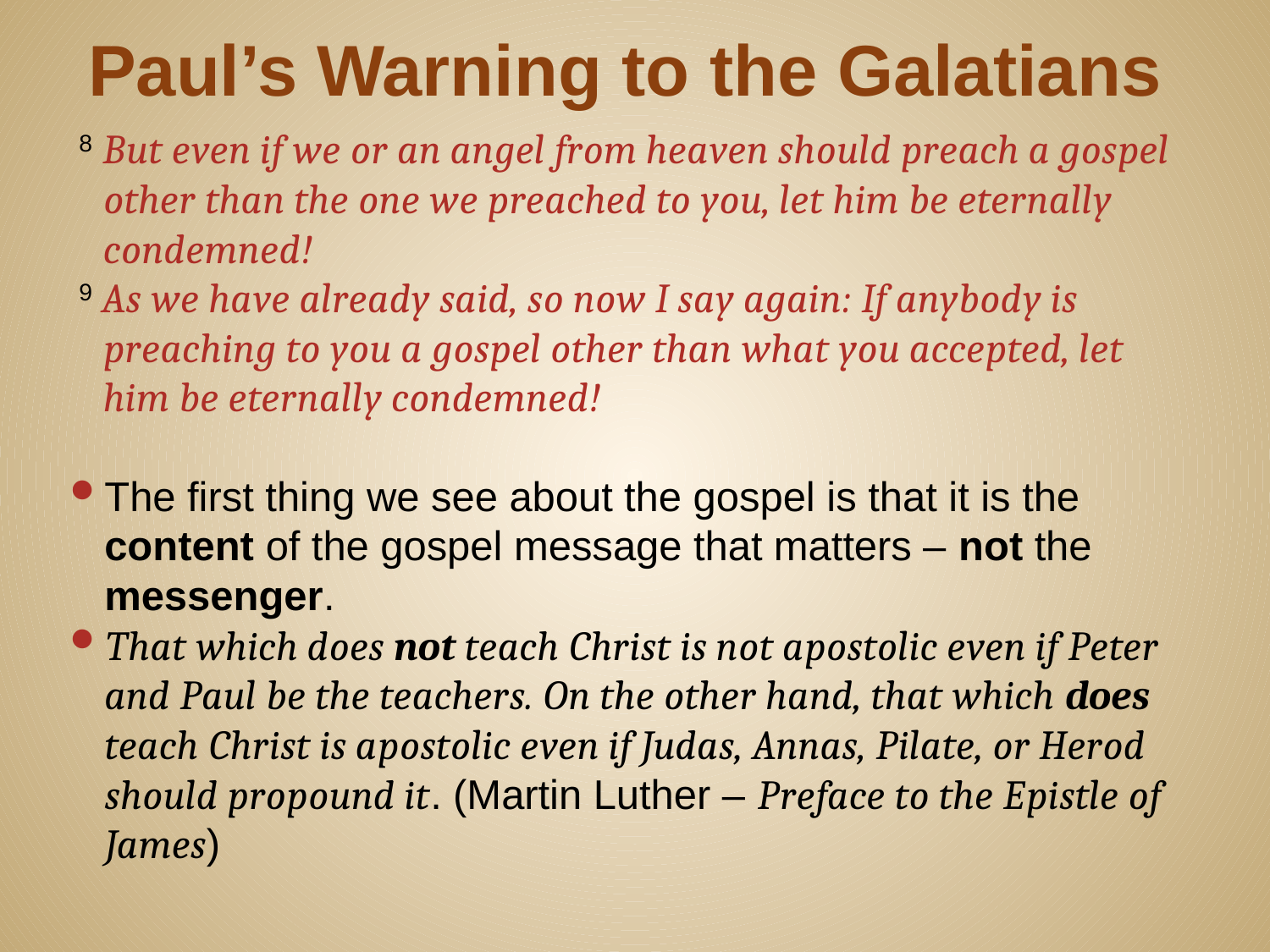

# Paul’s Warning to the Galatians
 8 But even if we or an angel from heaven should preach a gospel other than the one we preached to you, let him be eternally condemned!
 9 As we have already said, so now I say again: If anybody is preaching to you a gospel other than what you accepted, let him be eternally condemned!

The first thing we see about the gospel is that it is the content of the gospel message that matters – not the messenger.
That which does not teach Christ is not apostolic even if Peter and Paul be the teachers. On the other hand, that which does teach Christ is apostolic even if Judas, Annas, Pilate, or Herod should propound it. (Martin Luther – Preface to the Epistle of James)